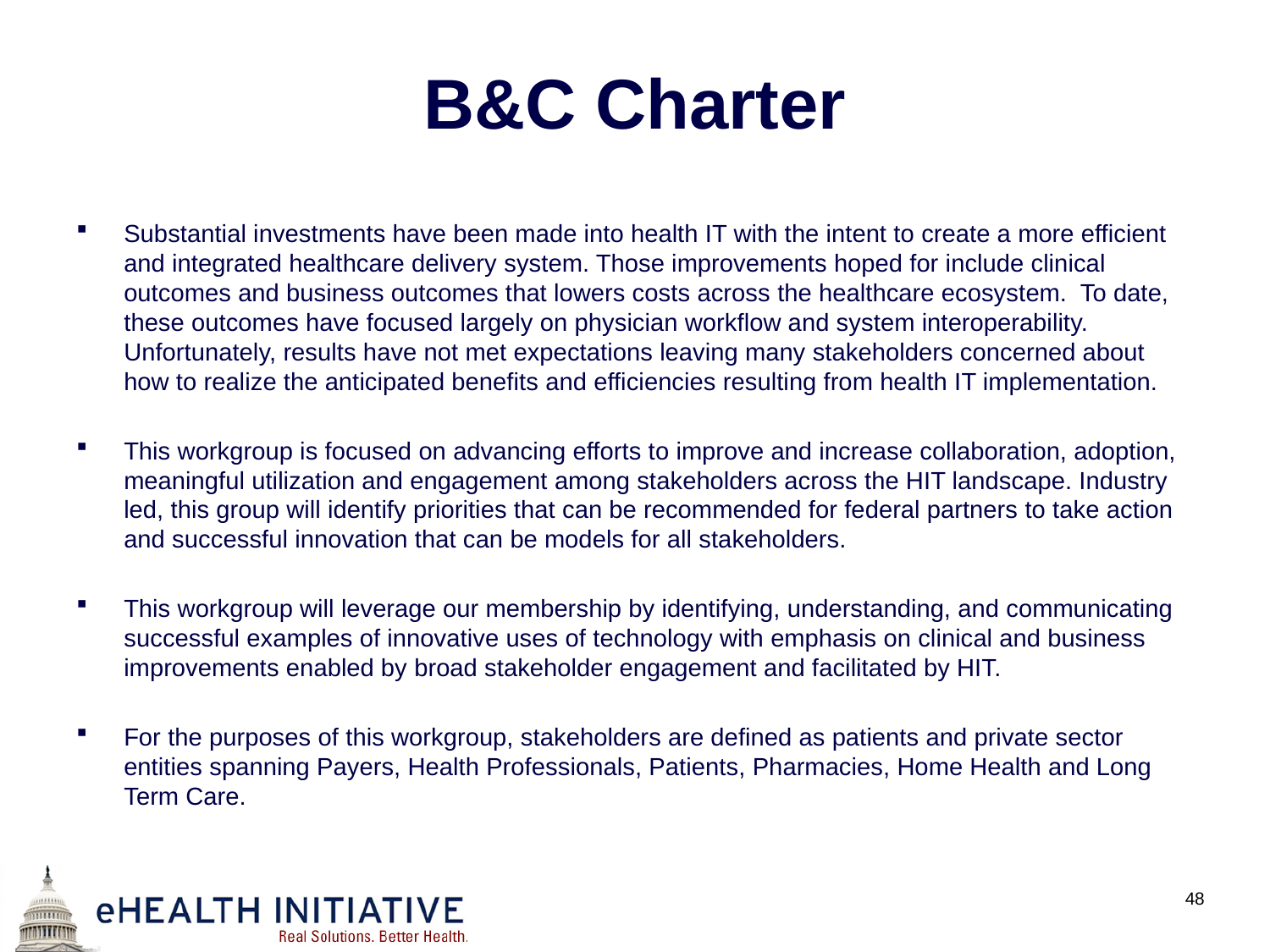

# B&C Charter
Substantial investments have been made into health IT with the intent to create a more efficient and integrated healthcare delivery system. Those improvements hoped for include clinical outcomes and business outcomes that lowers costs across the healthcare ecosystem.  To date, these outcomes have focused largely on physician workflow and system interoperability. Unfortunately, results have not met expectations leaving many stakeholders concerned about how to realize the anticipated benefits and efficiencies resulting from health IT implementation.

This workgroup is focused on advancing efforts to improve and increase collaboration, adoption, meaningful utilization and engagement among stakeholders across the HIT landscape. Industry led, this group will identify priorities that can be recommended for federal partners to take action and successful innovation that can be models for all stakeholders.

This workgroup will leverage our membership by identifying, understanding, and communicating successful examples of innovative uses of technology with emphasis on clinical and business improvements enabled by broad stakeholder engagement and facilitated by HIT.

For the purposes of this workgroup, stakeholders are defined as patients and private sector entities spanning Payers, Health Professionals, Patients, Pharmacies, Home Health and Long Term Care.